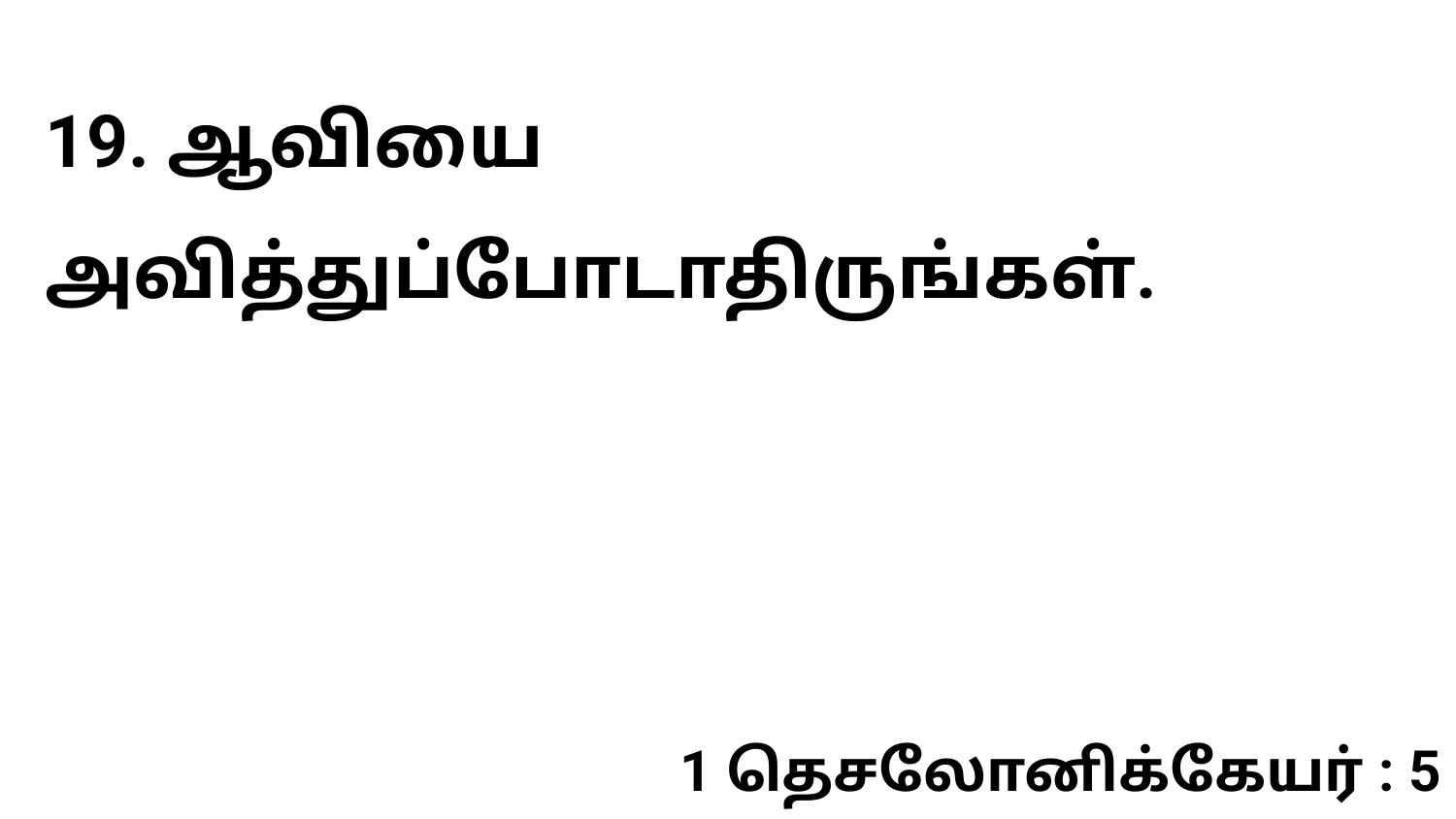

19. ஆவியை அவித்துப்போடாதிருங்கள்.
1 தெசலோனிக்கேயர் : 5